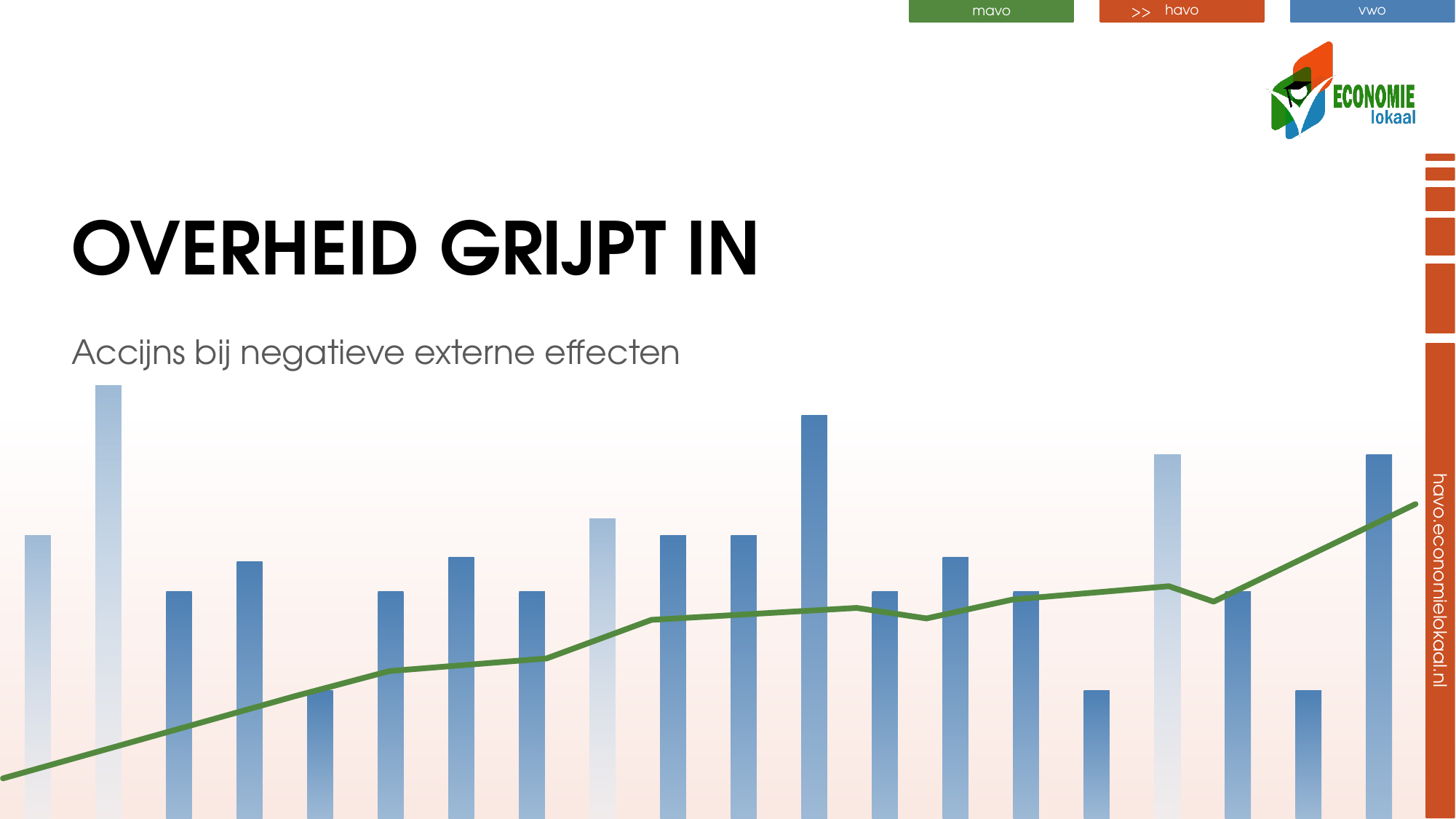

# Overheid grijpt in
Accijns bij negatieve externe effecten